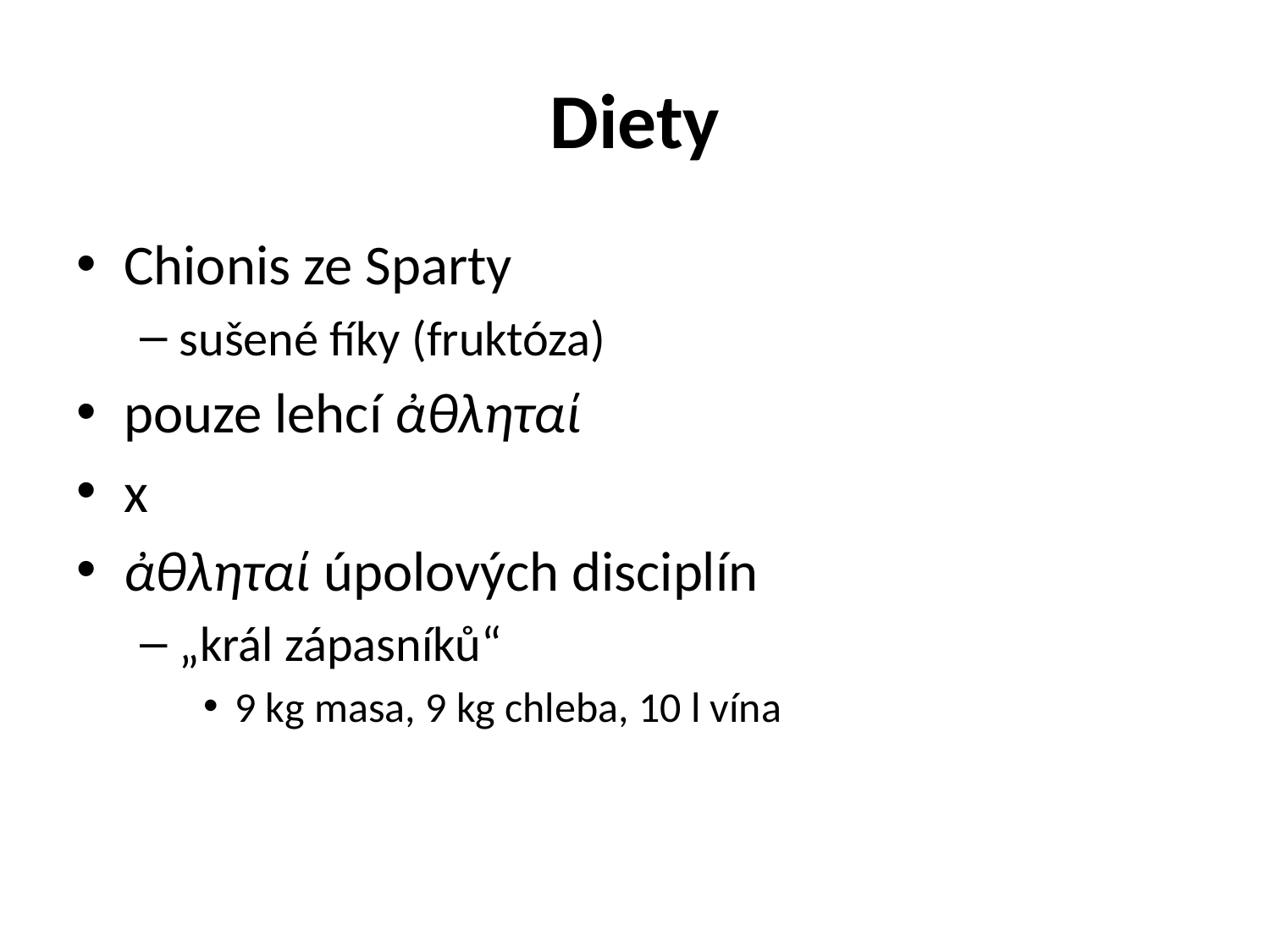

# Diety
Chionis ze Sparty
sušené fíky (fruktóza)
pouze lehcí ἀθληταί
x
ἀθληταί úpolových disciplín
„král zápasníků“
9 kg masa, 9 kg chleba, 10 l vína